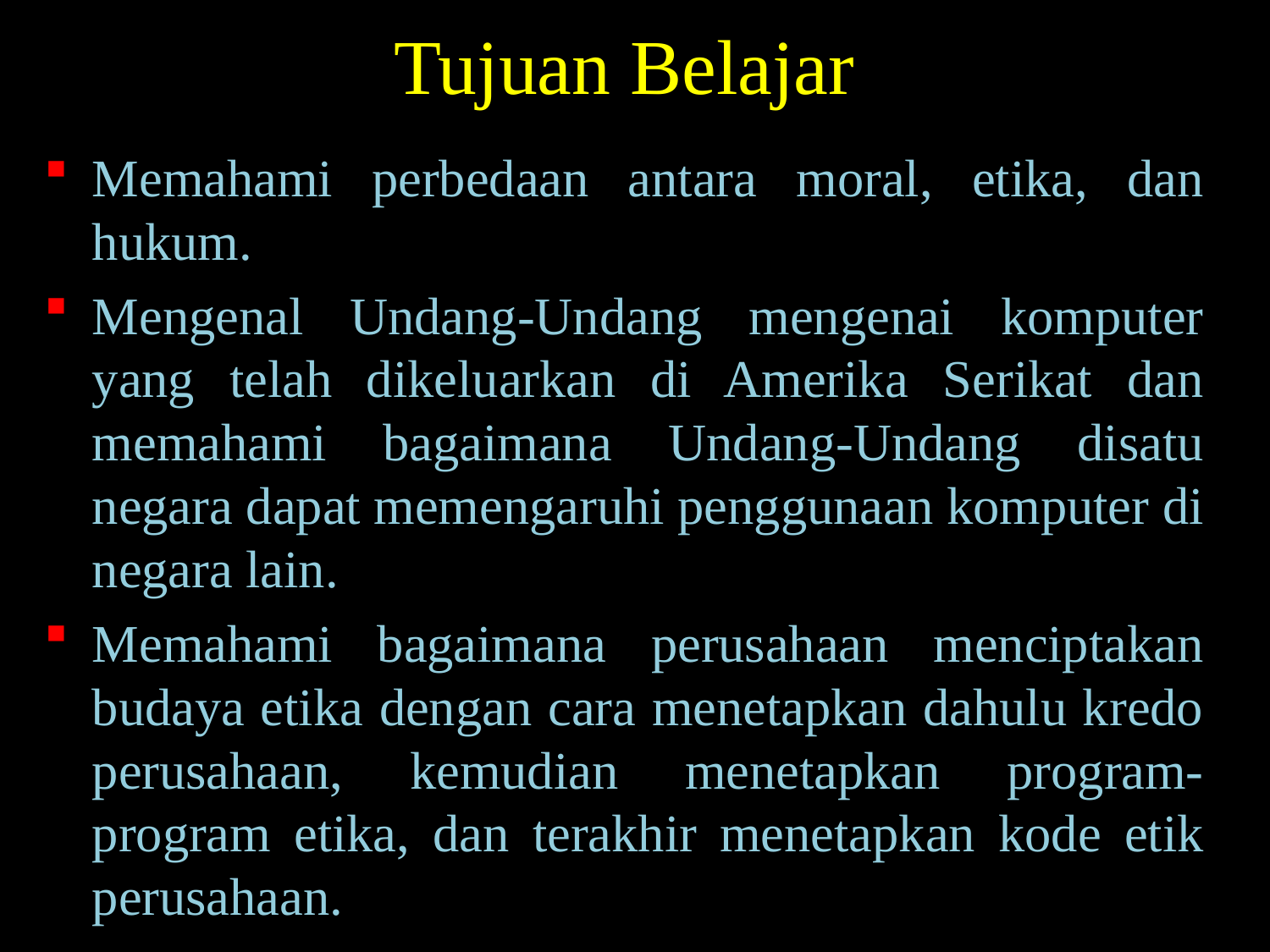

# Tujuan Belajar
Memahami perbedaan antara moral, etika, dan hukum.
Mengenal Undang-Undang mengenai komputer yang telah dikeluarkan di Amerika Serikat dan memahami bagaimana Undang-Undang disatu negara dapat memengaruhi penggunaan komputer di negara lain.
Memahami bagaimana perusahaan menciptakan budaya etika dengan cara menetapkan dahulu kredo perusahaan, kemudian menetapkan program-program etika, dan terakhir menetapkan kode etik perusahaan.